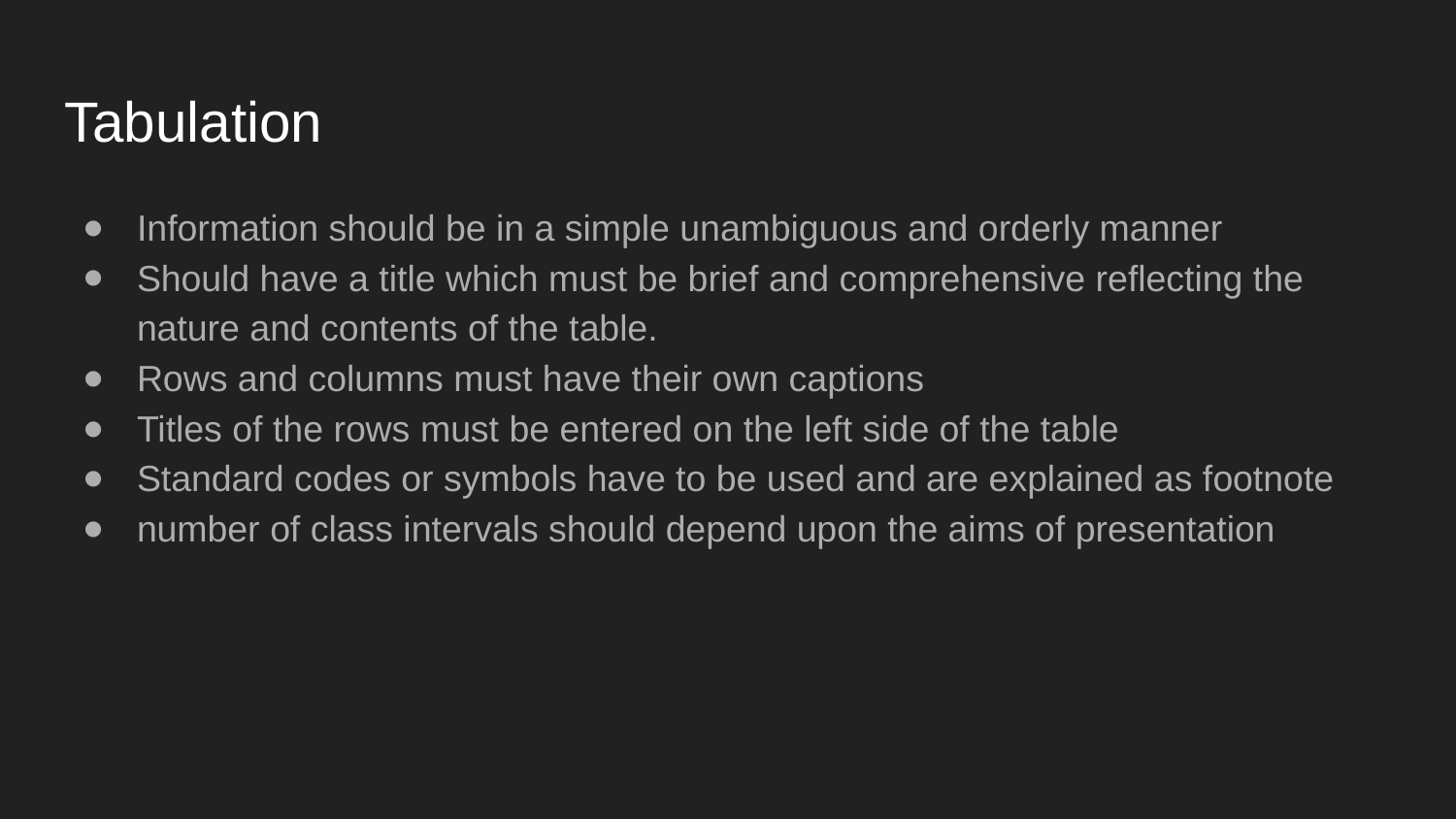

# Tabulation
Information should be in a simple unambiguous and orderly manner
Should have a title which must be brief and comprehensive reflecting the nature and contents of the table.
Rows and columns must have their own captions
Titles of the rows must be entered on the left side of the table
Standard codes or symbols have to be used and are explained as footnote
number of class intervals should depend upon the aims of presentation